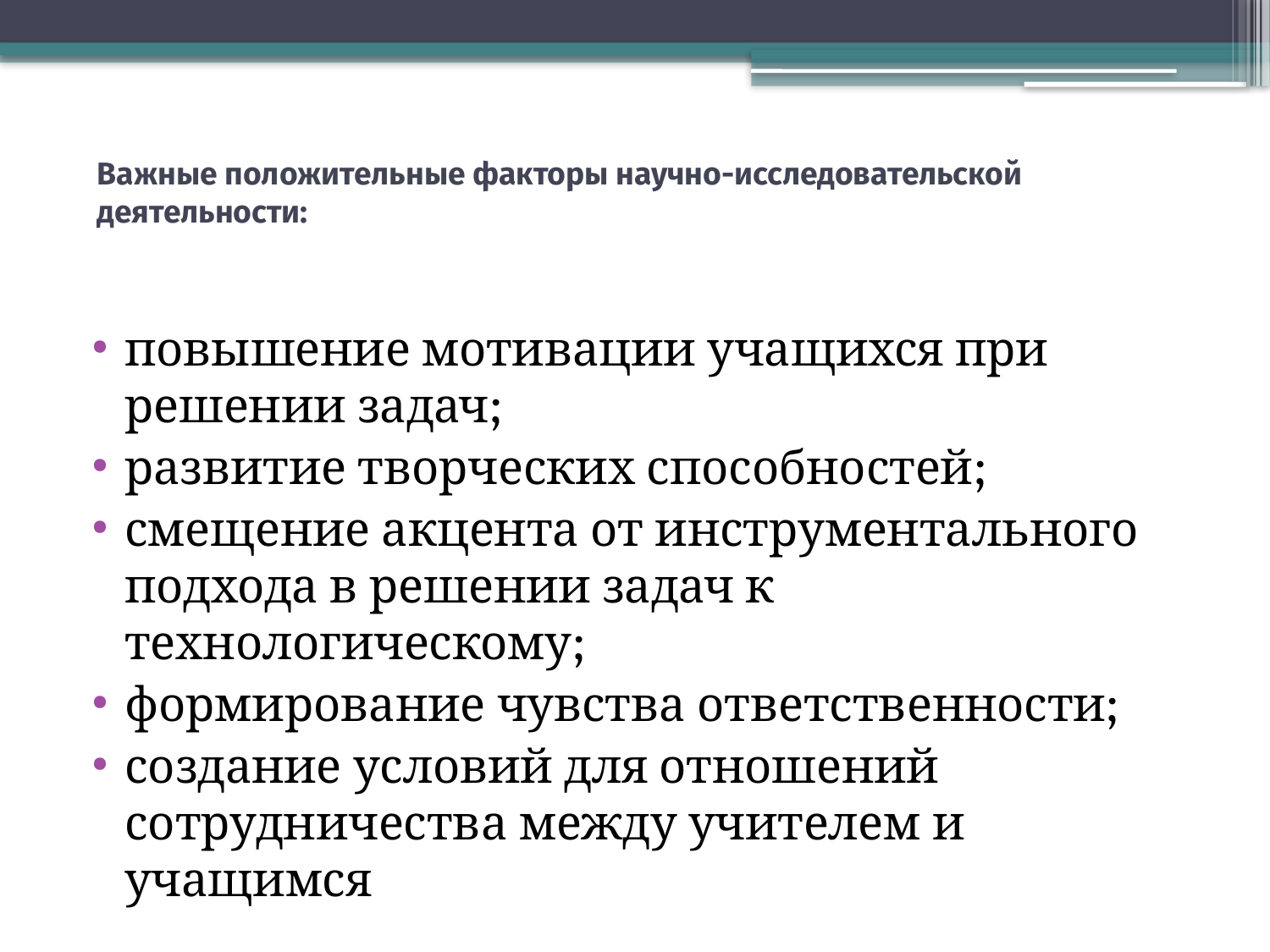

# Важные положительные факторы научно-исследовательской деятельности:
повышение мотивации учащихся при решении задач;
развитие творческих способностей;
смещение акцента от инструментального подхода в решении задач к технологическому;
формирование чувства ответственности;
создание условий для отношений сотрудничества между учителем и учащимся